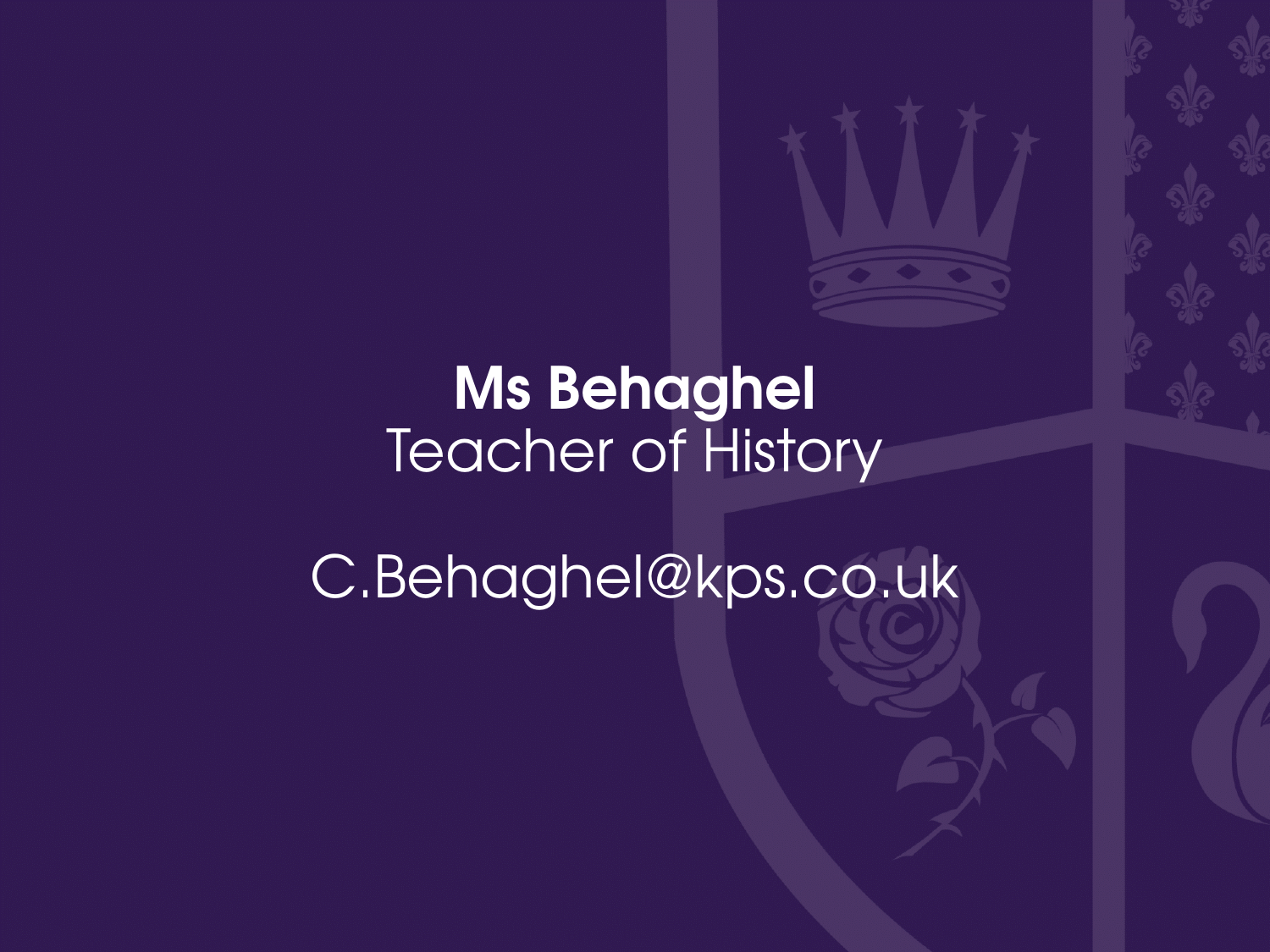

# Ms Behaghel Teacher of History C.Behaghel@kps.co.uk